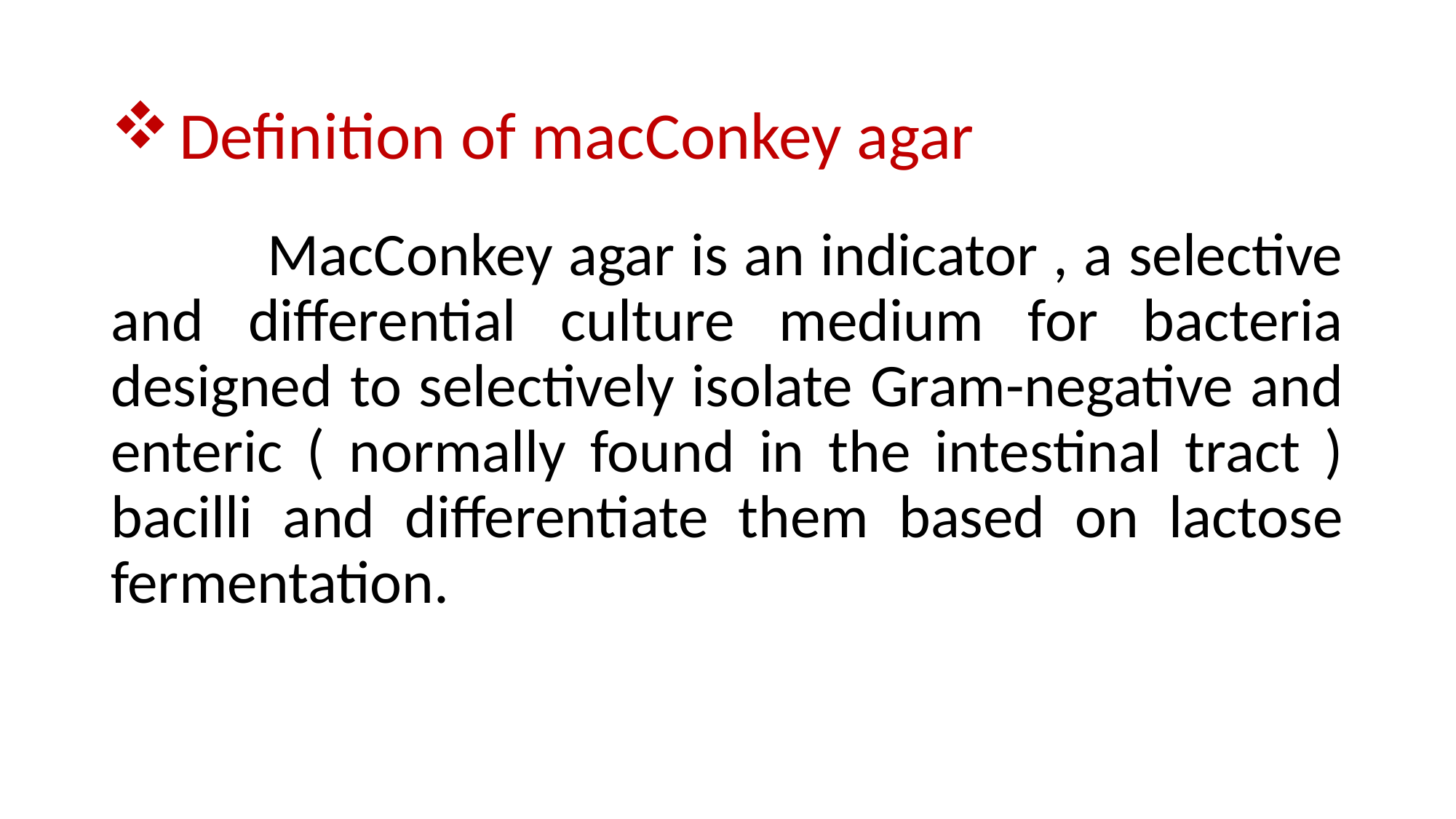

# Definition of macConkey agar
          MacConkey agar is an indicator , a selective and differential culture medium for bacteria designed to selectively isolate Gram-negative and enteric ( normally found in the intestinal tract ) bacilli and differentiate them based on lactose fermentation.